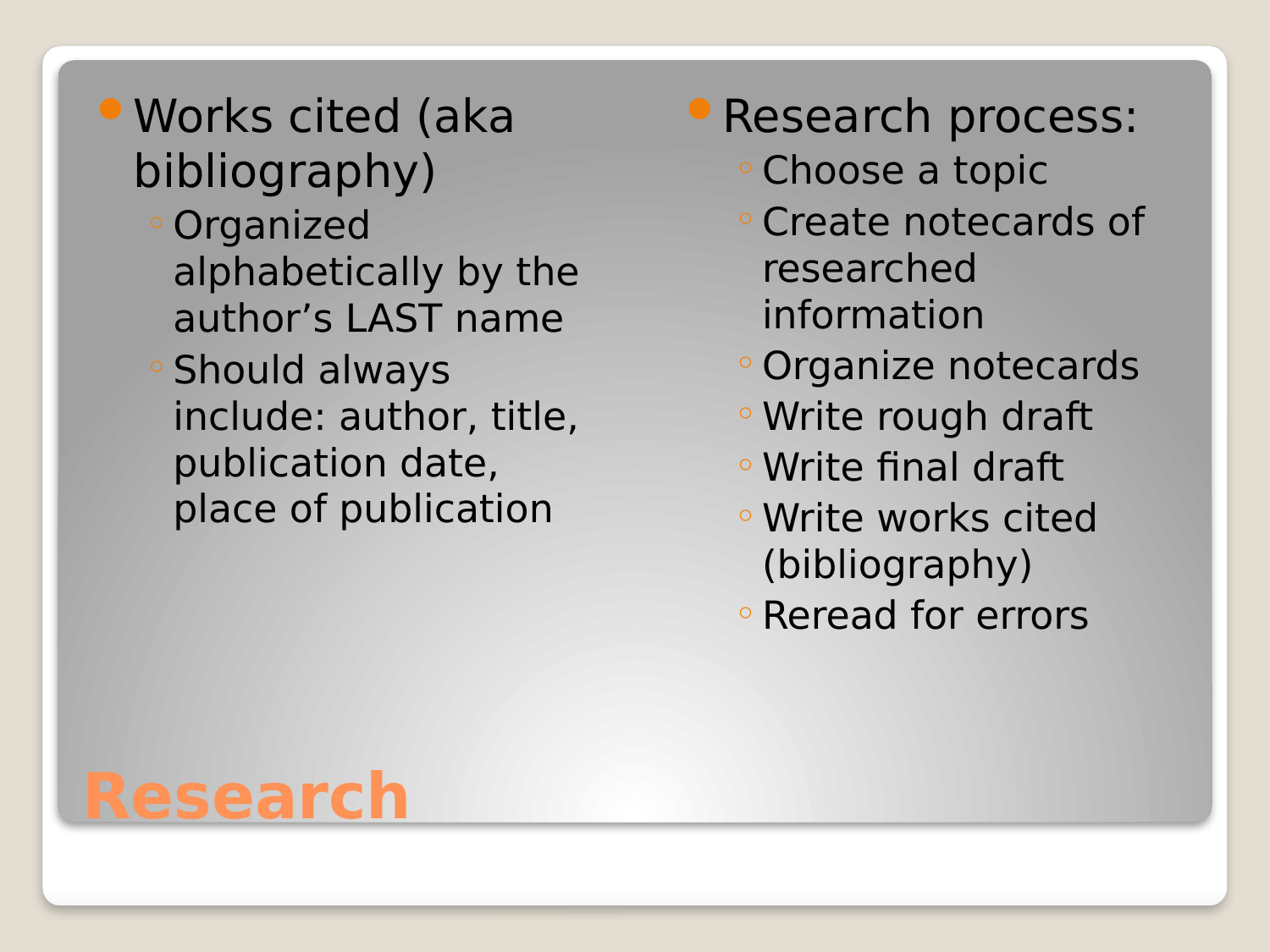

Works cited (aka bibliography)
Organized alphabetically by the author’s LAST name
Should always include: author, title, publication date, place of publication
Research process:
Choose a topic
Create notecards of researched information
Organize notecards
Write rough draft
Write final draft
Write works cited (bibliography)
Reread for errors
# Research